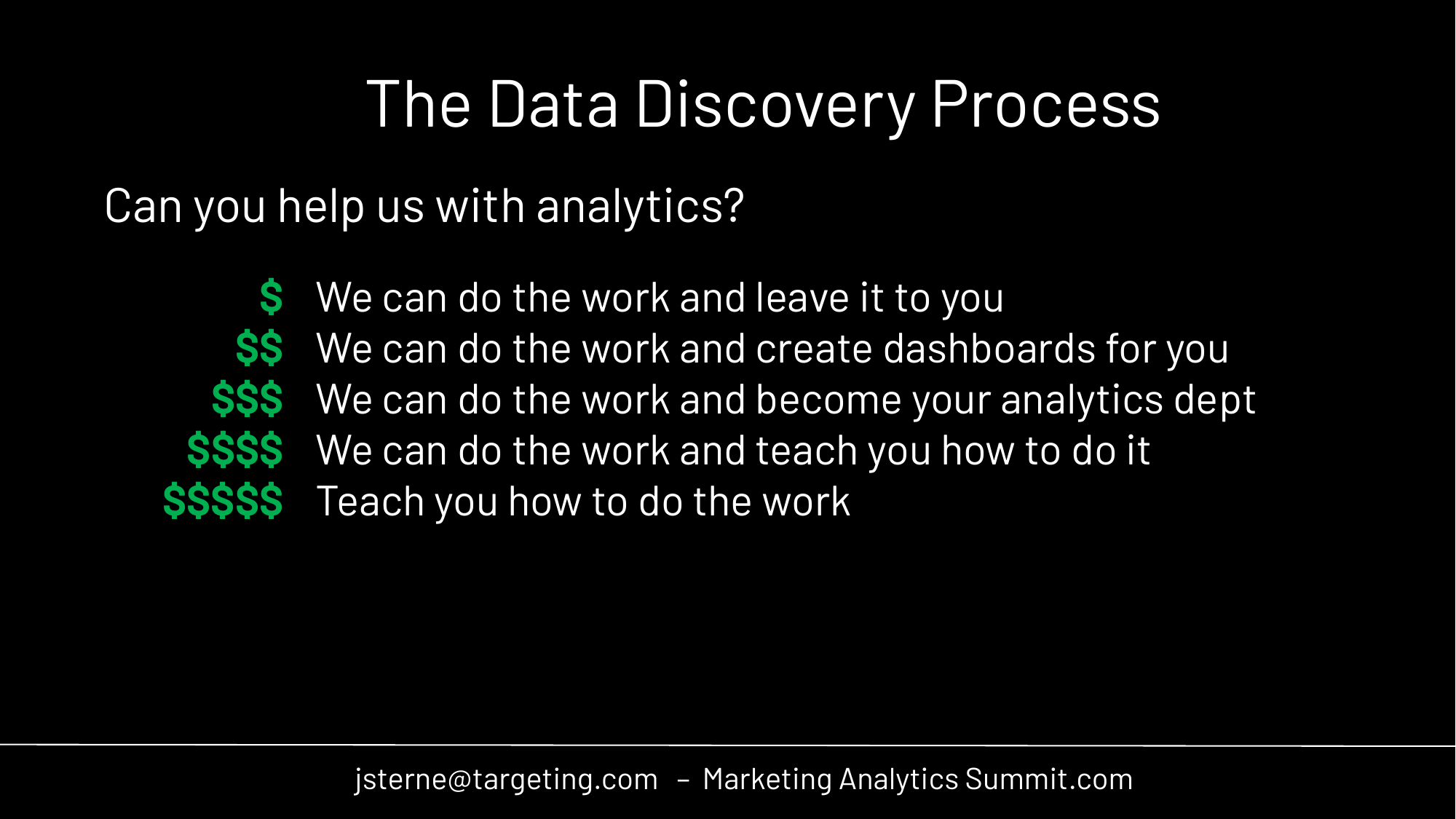

The Data Discovery Process
Can you help us with analytics?
We can do the work and leave it to you
We can do the work and create dashboards for you
We can do the work and become your analytics dept
We can do the work and teach you how to do it
Teach you how to do the work

$
$$
$$$
$$$$
$$$$$